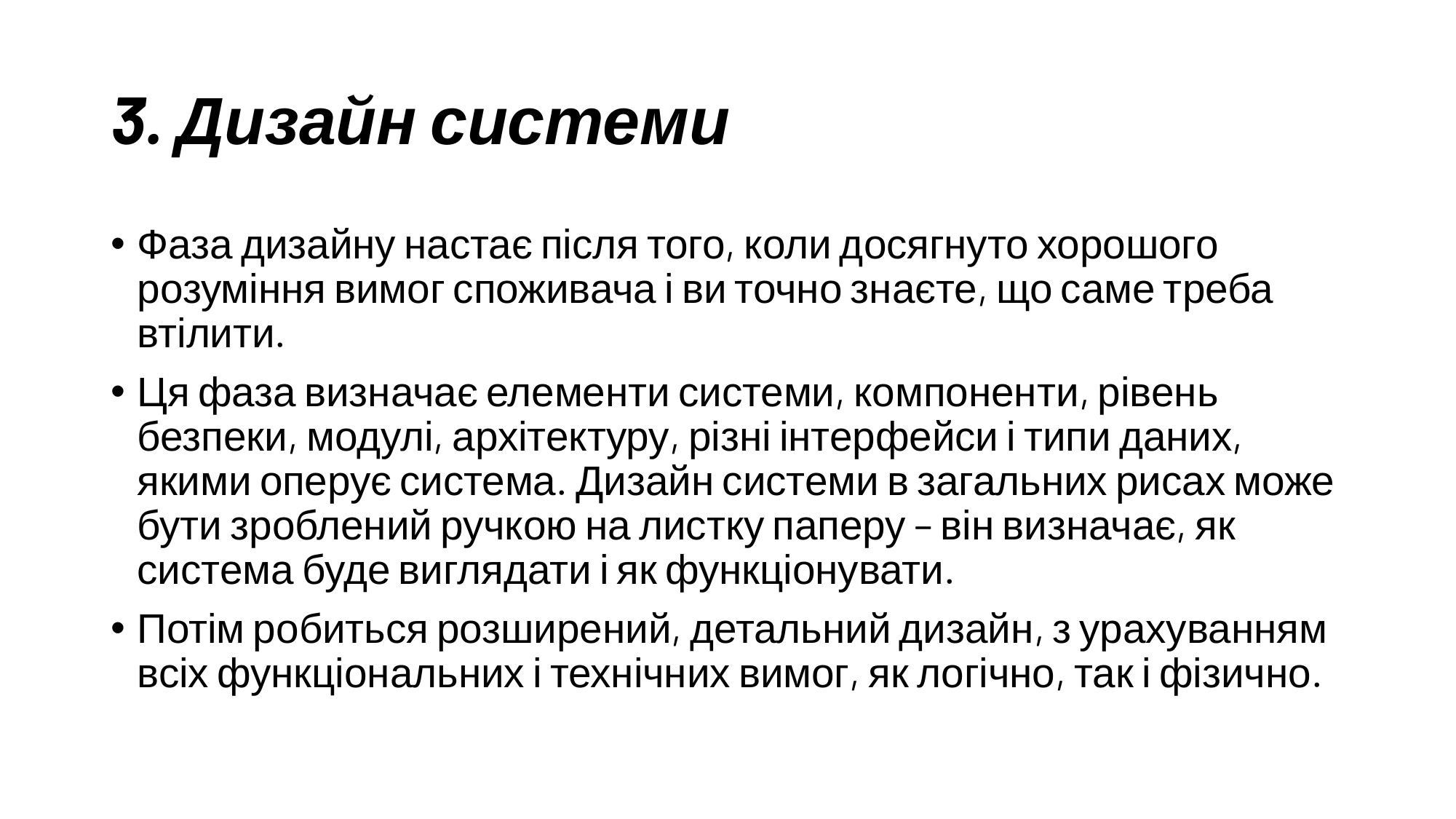

# 3. Дизайн системи
Фаза дизайну настає після того, коли досягнуто хорошого розуміння вимог споживача і ви точно знаєте, що саме треба втілити.
Ця фаза визначає елементи системи, компоненти, рівень безпеки, модулі, архітектуру, різні інтерфейси і типи даних, якими оперує система. Дизайн системи в загальних рисах може бути зроблений ручкою на листку паперу – він визначає, як система буде виглядати і як функціонувати.
Потім робиться розширений, детальний дизайн, з урахуванням всіх функціональних і технічних вимог, як логічно, так і фізично.